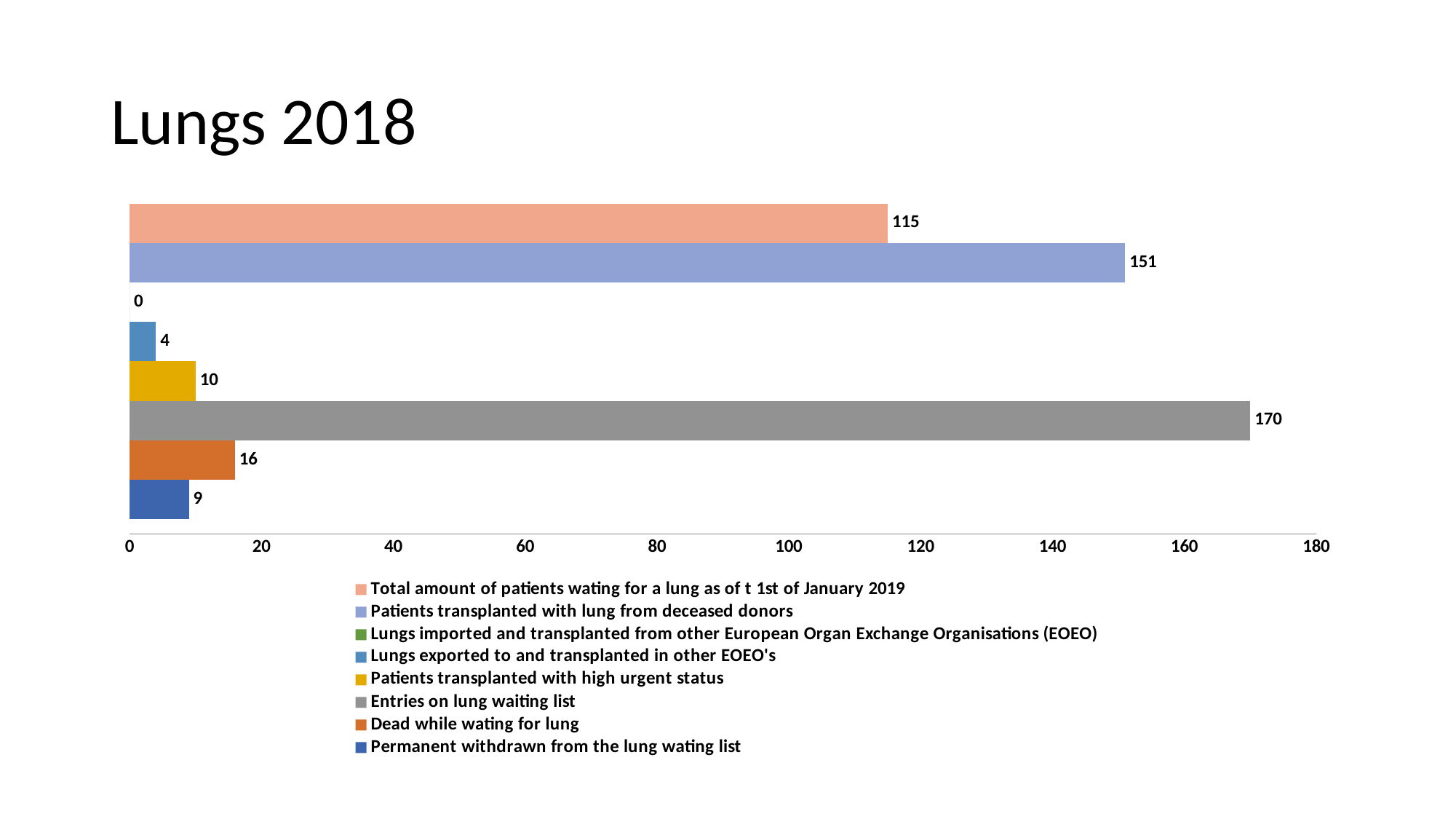

# Lungs 2018

### Chart

| Category | Permanent withdrawn from the lung wating list | Dead while wating for lung | Entries on lung waiting list | Patients transplanted with high urgent status | Lungs exported to and transplanted in other EOEO's | Lungs imported and transplanted from other European Organ Exchange Organisations (EOEO) | Patients transplanted with lung from deceased donors | Total amount of patients wating for a lung as of t 1st of January 2019 |
|---|---|---|---|---|---|---|---|---|
| Serie 1 | 9.0 | 16.0 | 170.0 | 10.0 | 4.0 | 0.0 | 151.0 | 115.0 |